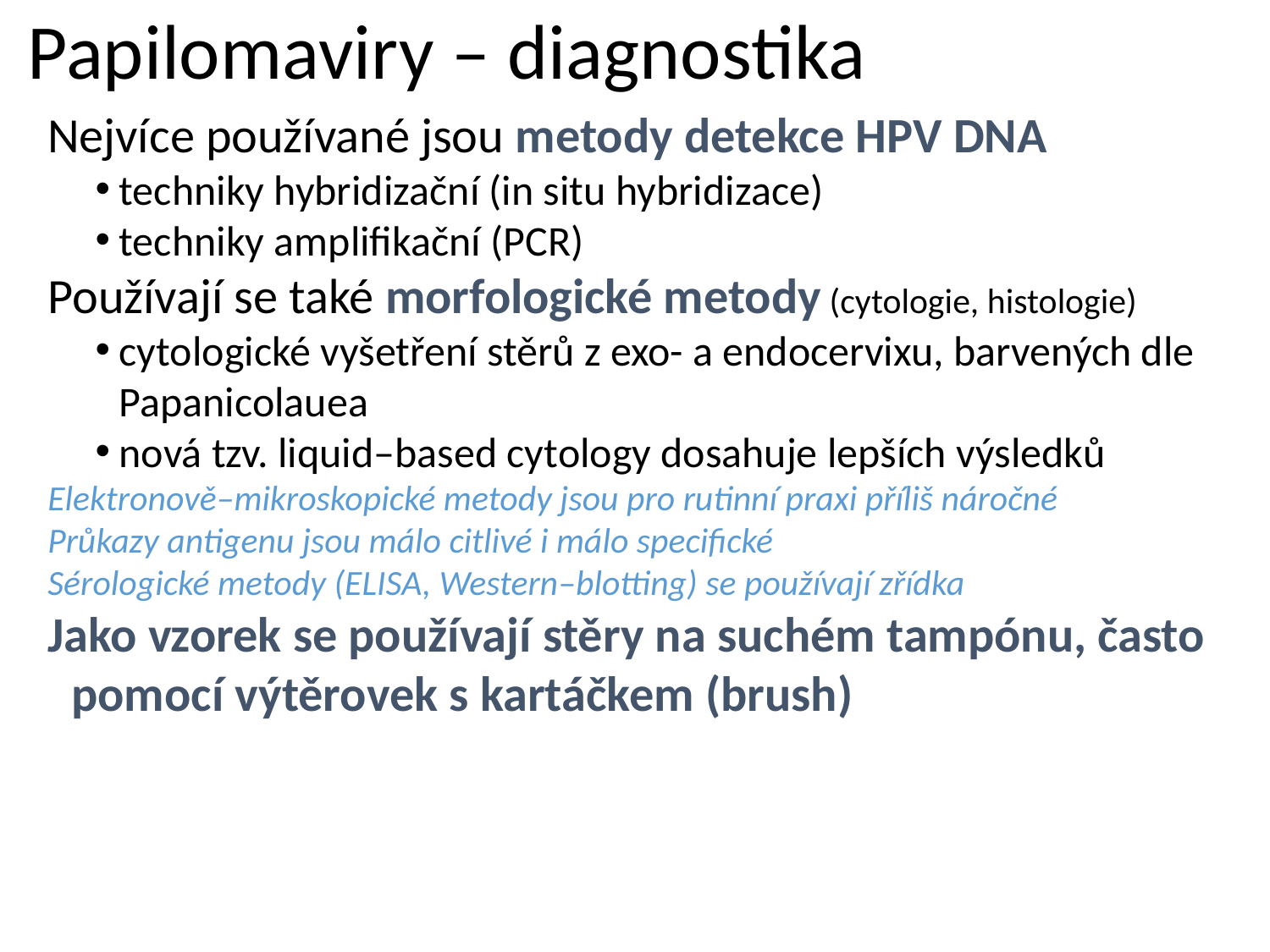

# Papilomaviry – diagnostika
Nejvíce používané jsou metody detekce HPV DNA
techniky hybridizační (in situ hybridizace)
techniky amplifikační (PCR)
Používají se také morfologické metody (cytologie, histologie)
cytologické vyšetření stěrů z exo- a endocervixu, barvených dle Papanicolauea
nová tzv. liquid–based cytology dosahuje lepších výsledků
Elektronově–mikroskopické metody jsou pro rutinní praxi příliš náročné
Průkazy antigenu jsou málo citlivé i málo specifické
Sérologické metody (ELISA, Western–blotting) se používají zřídka
Jako vzorek se používají stěry na suchém tampónu, často pomocí výtěrovek s kartáčkem (brush)